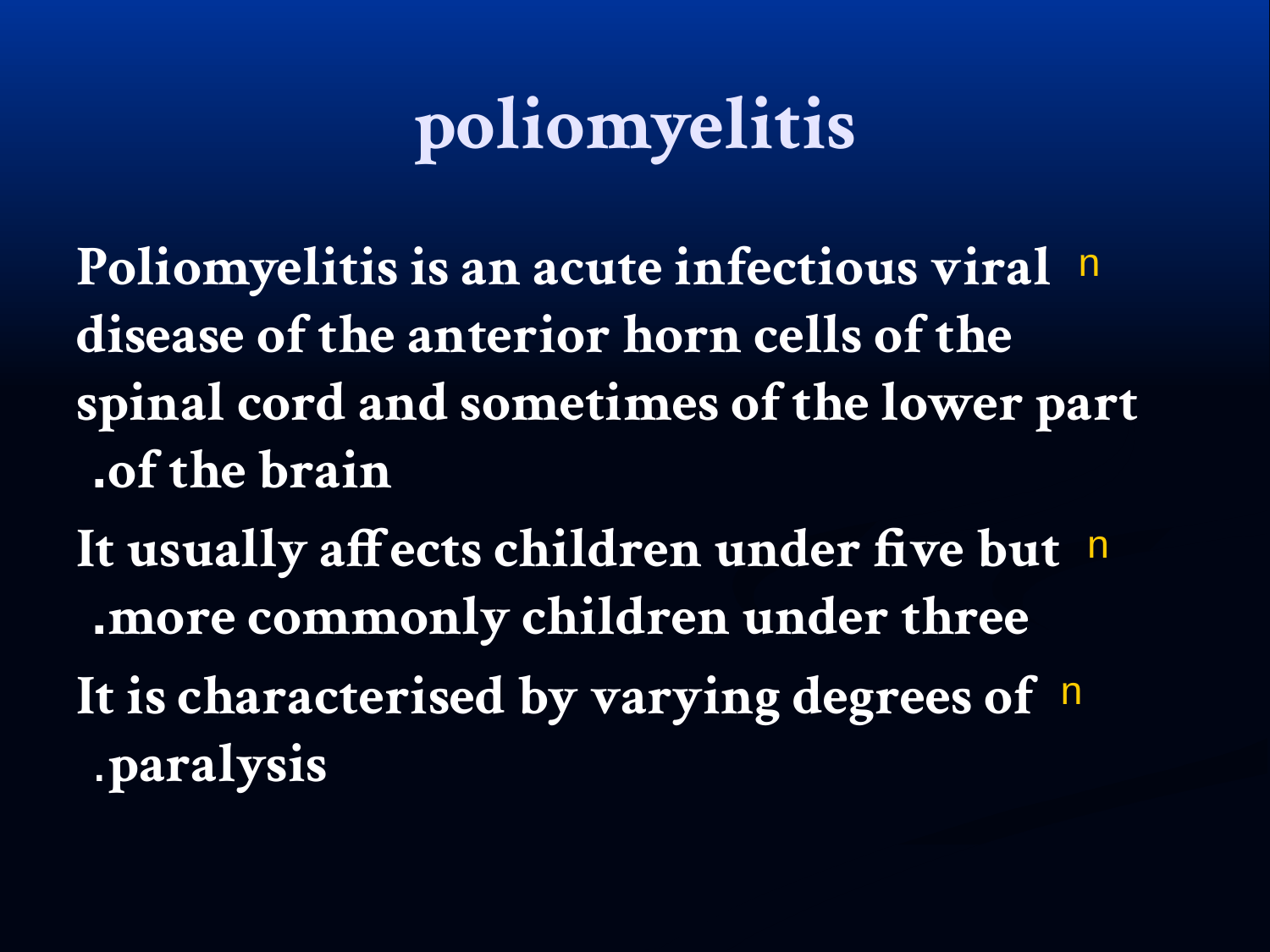

# poliomyelitis
Poliomyelitis is an acute infectious viral disease of the anterior horn cells of the spinal cord and sometimes of the lower part of the brain.
It usually affects children under five but more commonly children under three.
It is characterised by varying degrees of paralysis.